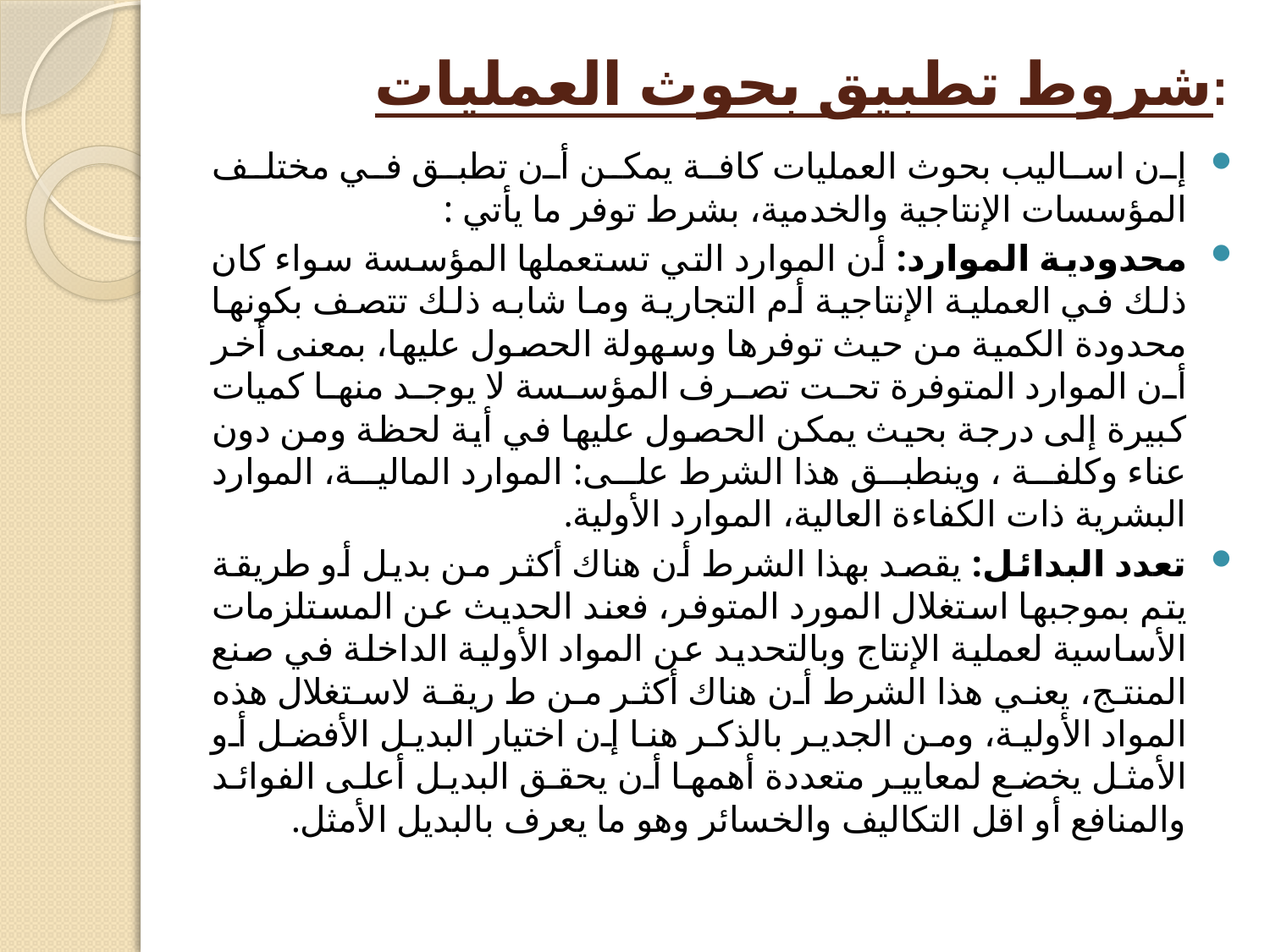

# شروط تطبيق بحوث العمليات:
إن اساليب بحوث العمليات كافة يمكن أن تطبق في مختلف المؤسسات الإنتاجية والخدمية، بشرط توفر ما يأتي :
محدودية الموارد: أن الموارد التي تستعملها المؤسسة سواء كان ذلك في العملية الإنتاجية أم التجارية وما شابه ذلك تتصف بكونها محدودة الكمية من حيث توفرها وسهولة الحصول عليها، بمعنى أخر أن الموارد المتوفرة تحت تصرف المؤسسة لا يوجد منها كميات كبيرة إلى درجة بحيث يمكن الحصول عليها في أية لحظة ومن دون عناء وكلفة ، وينطبق هذا الشرط على: الموارد المالية، الموارد البشرية ذات الكفاءة العالية، الموارد الأولية.
تعدد البدائل: يقصد بهذا الشرط أن هناك أكثر من بديل أو طريقة يتم بموجبها استغلال المورد المتوفر، فعند الحديث عن المستلزمات الأساسية لعملية الإنتاج وبالتحديد عن المواد الأولية الداخلة في صنع المنتج، يعني هذا الشرط أن هناك أكثر من ط ريقة لاستغلال هذه المواد الأولية، ومن الجدير بالذكر هنا إن اختيار البديل الأفضل أو الأمثل يخضع لمعايير متعددة أهمها أن يحقق البديل أعلى الفوائد والمنافع أو اقل التكاليف والخسائر وهو ما يعرف بالبديل الأمثل.